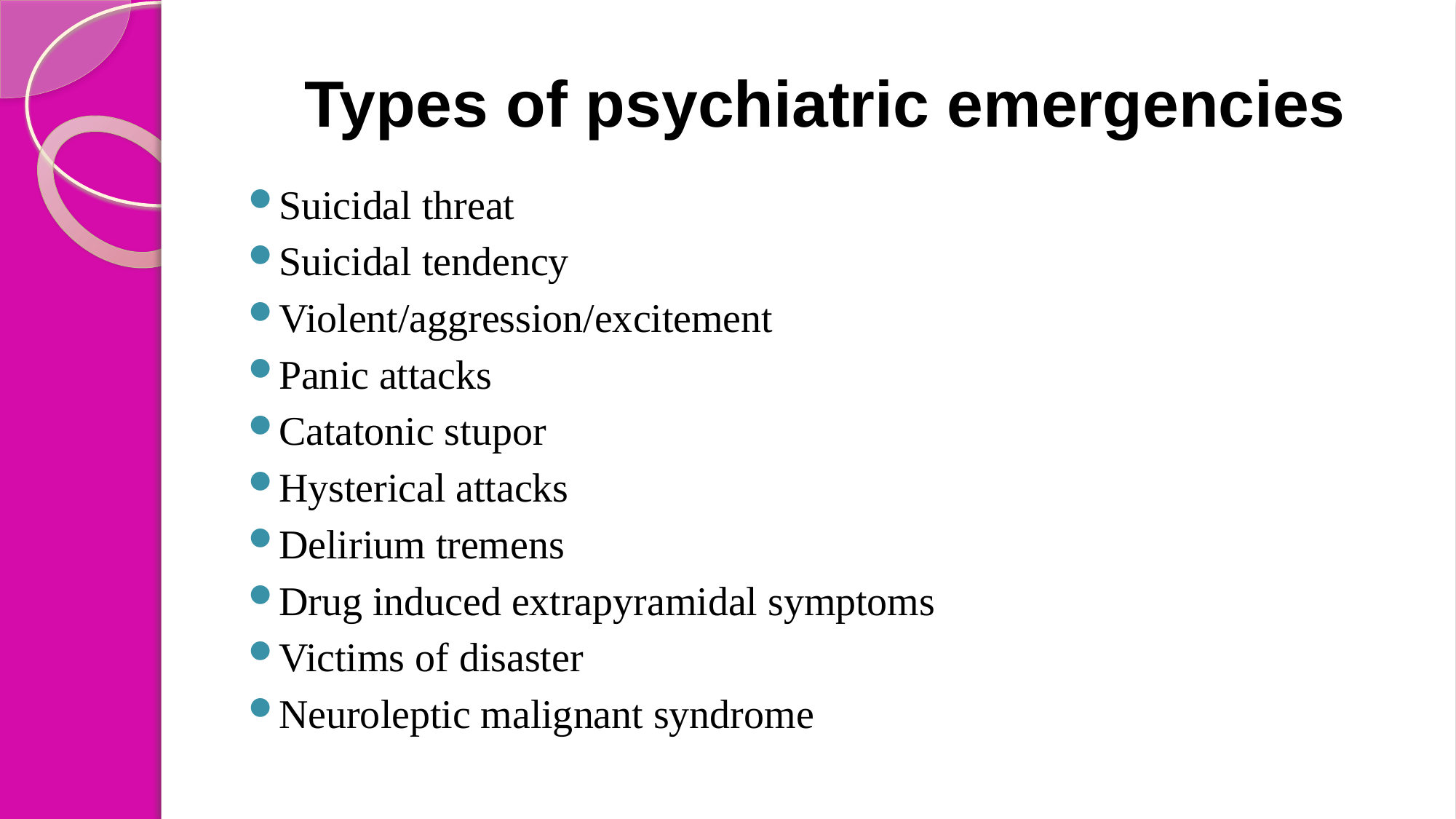

# Types of psychiatric emergencies
Suicidal threat
Suicidal tendency
Violent/aggression/excitement
Panic attacks
Catatonic stupor
Hysterical attacks
Delirium tremens
Drug induced extrapyramidal symptoms
Victims of disaster
Neuroleptic malignant syndrome